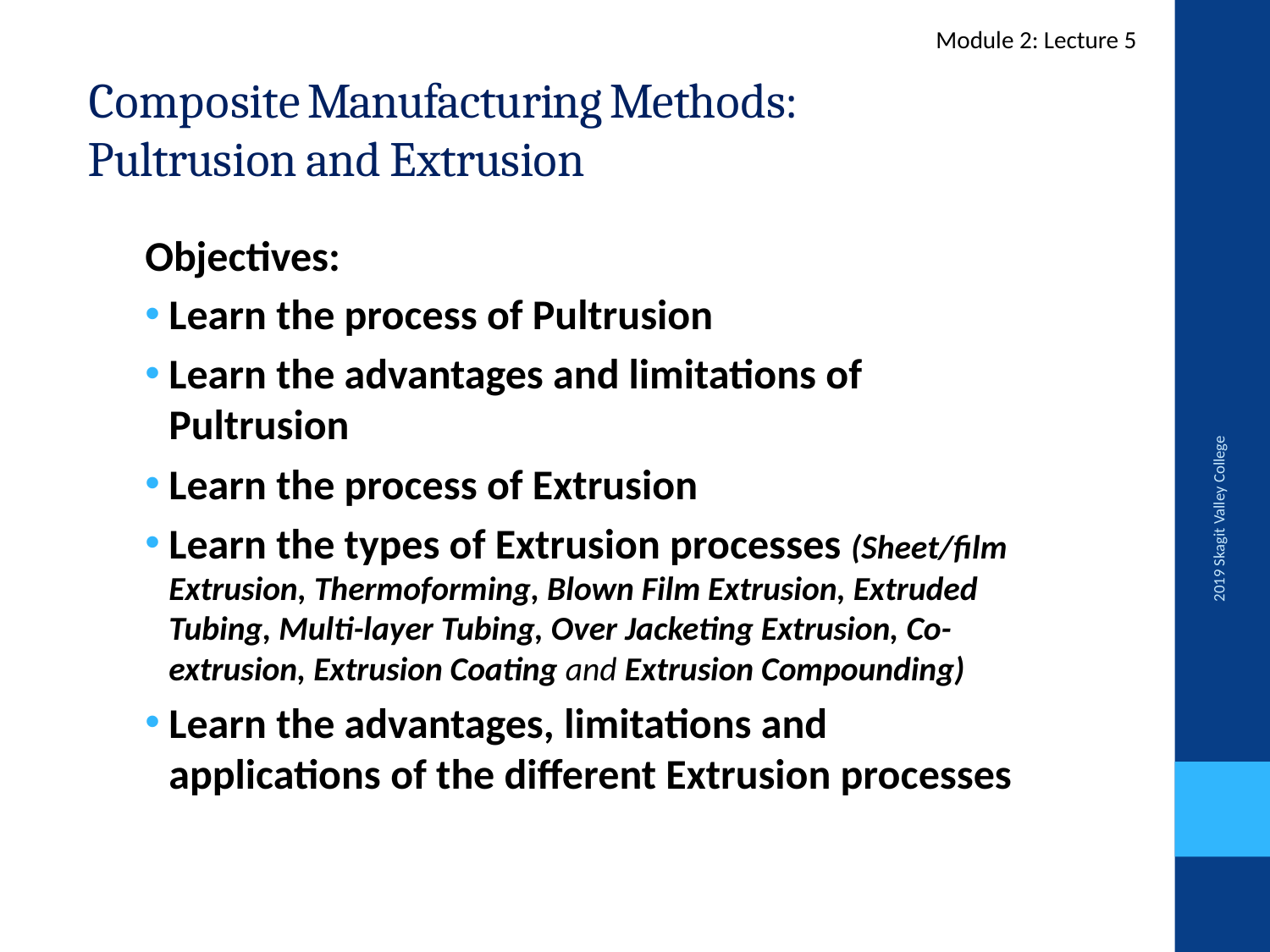

Module 2: Lecture 5
# Composite Manufacturing Methods: Pultrusion and Extrusion

Objectives:
Learn the process of Pultrusion
Learn the advantages and limitations of Pultrusion
Learn the process of Extrusion
Learn the types of Extrusion processes (Sheet/film Extrusion, Thermoforming, Blown Film Extrusion, Extruded Tubing, Multi-layer Tubing, Over Jacketing Extrusion, Co-extrusion, Extrusion Coating and Extrusion Compounding)
Learn the advantages, limitations and applications of the different Extrusion processes

2019 Skagit Valley College